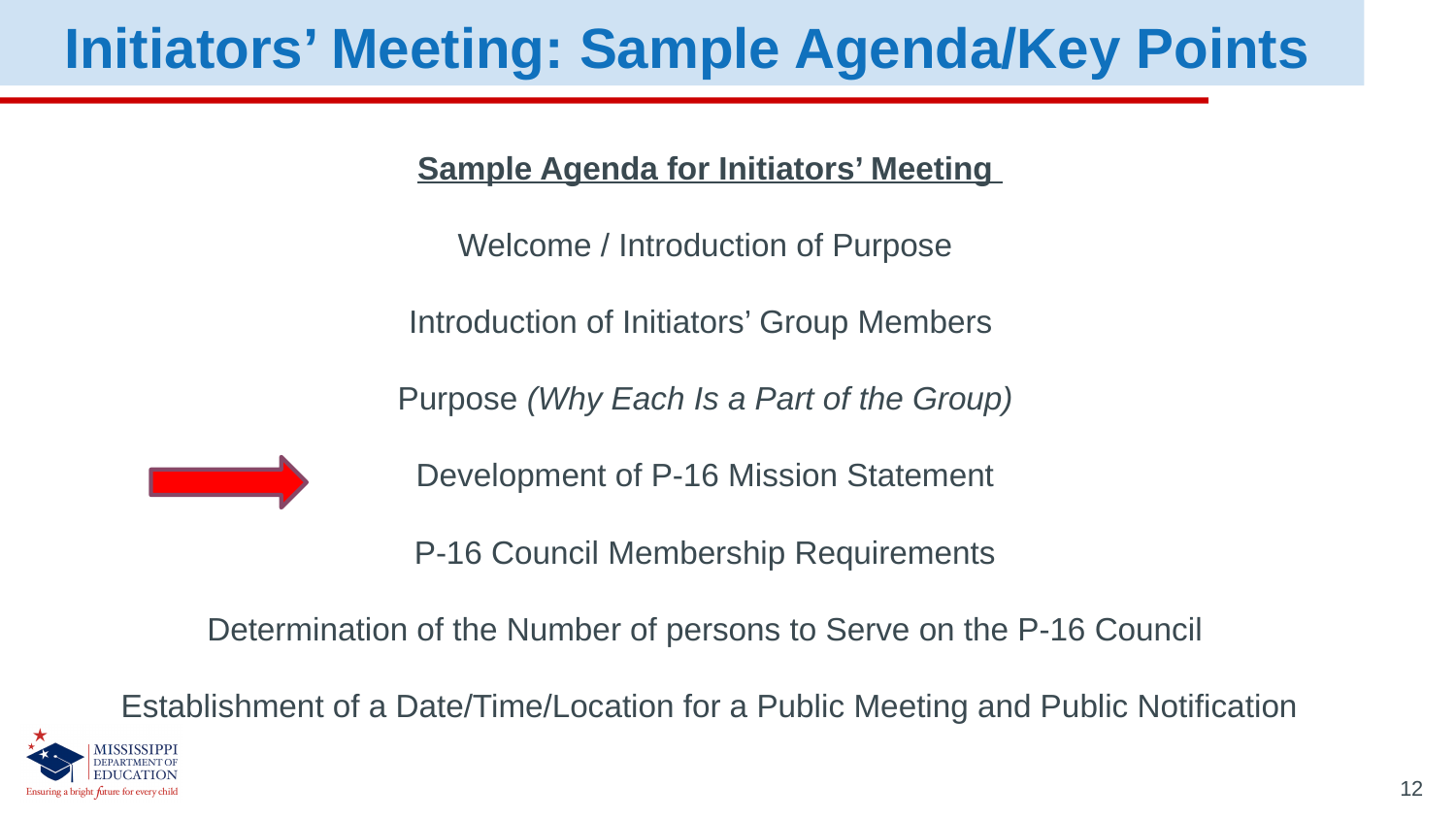

Initiators’ Meeting: Sample Agenda/Key Points
Sample Agenda for Initiators’ Meeting
Welcome / Introduction of Purpose
Introduction of Initiators’ Group Members
Purpose (Why Each Is a Part of the Group)
Development of P-16 Mission Statement
P-16 Council Membership Requirements
Determination of the Number of persons to Serve on the P-16 Council
Establishment of a Date/Time/Location for a Public Meeting and Public Notification

12